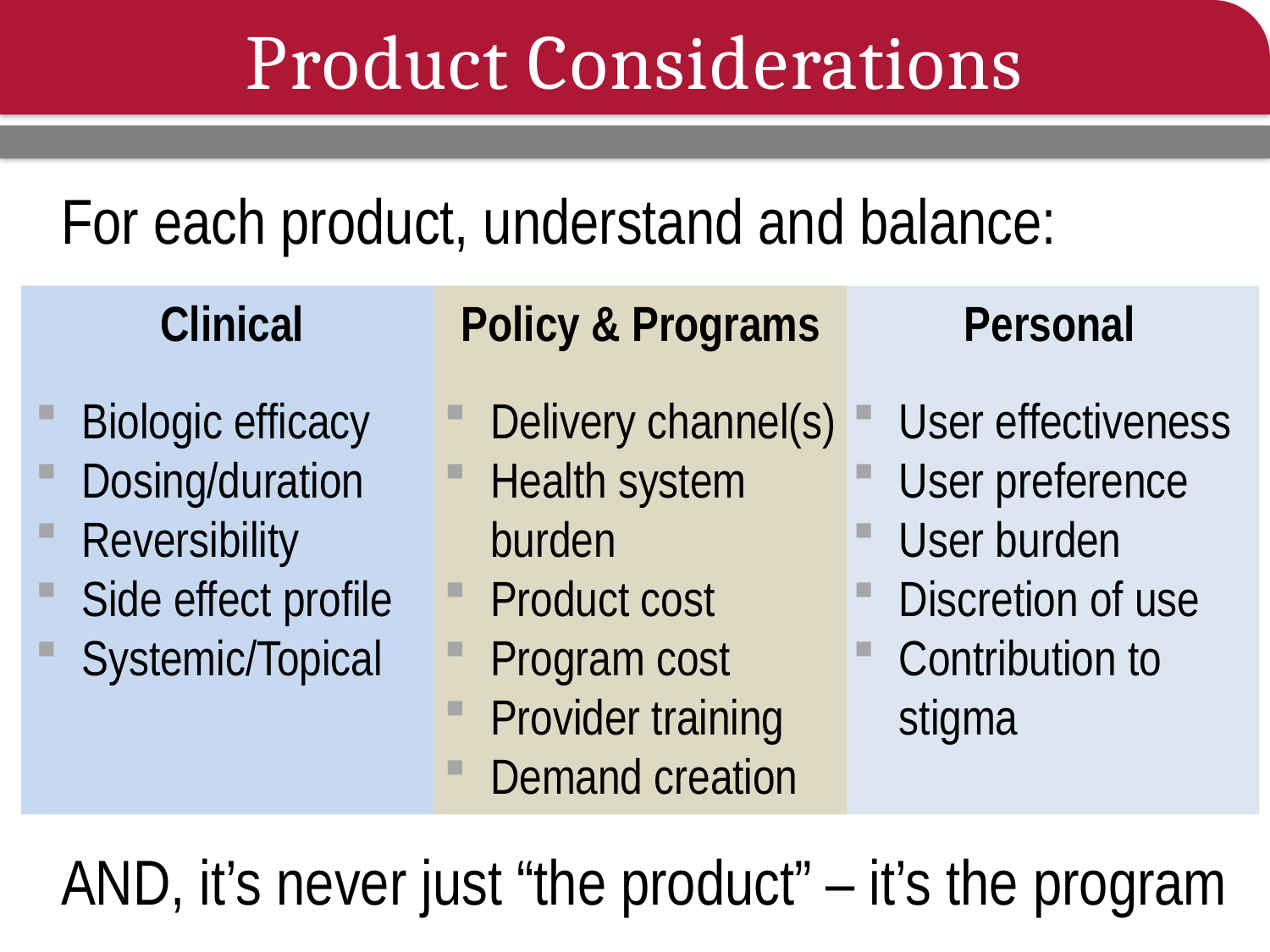

# Product Considerations
For each product, understand and balance:

Clinical

Biologic efficacy
Dosing/duration
Reversibility
Side effect profile
Systemic/Topical

Policy & Programs

Delivery channel(s)
Health system burden
Product cost
Program cost
Provider training
Demand creation
Personal

User effectiveness
User preference
User burden
Discretion of use
Contribution to  stigma

AND, it’s never just “the product” – it’s the program